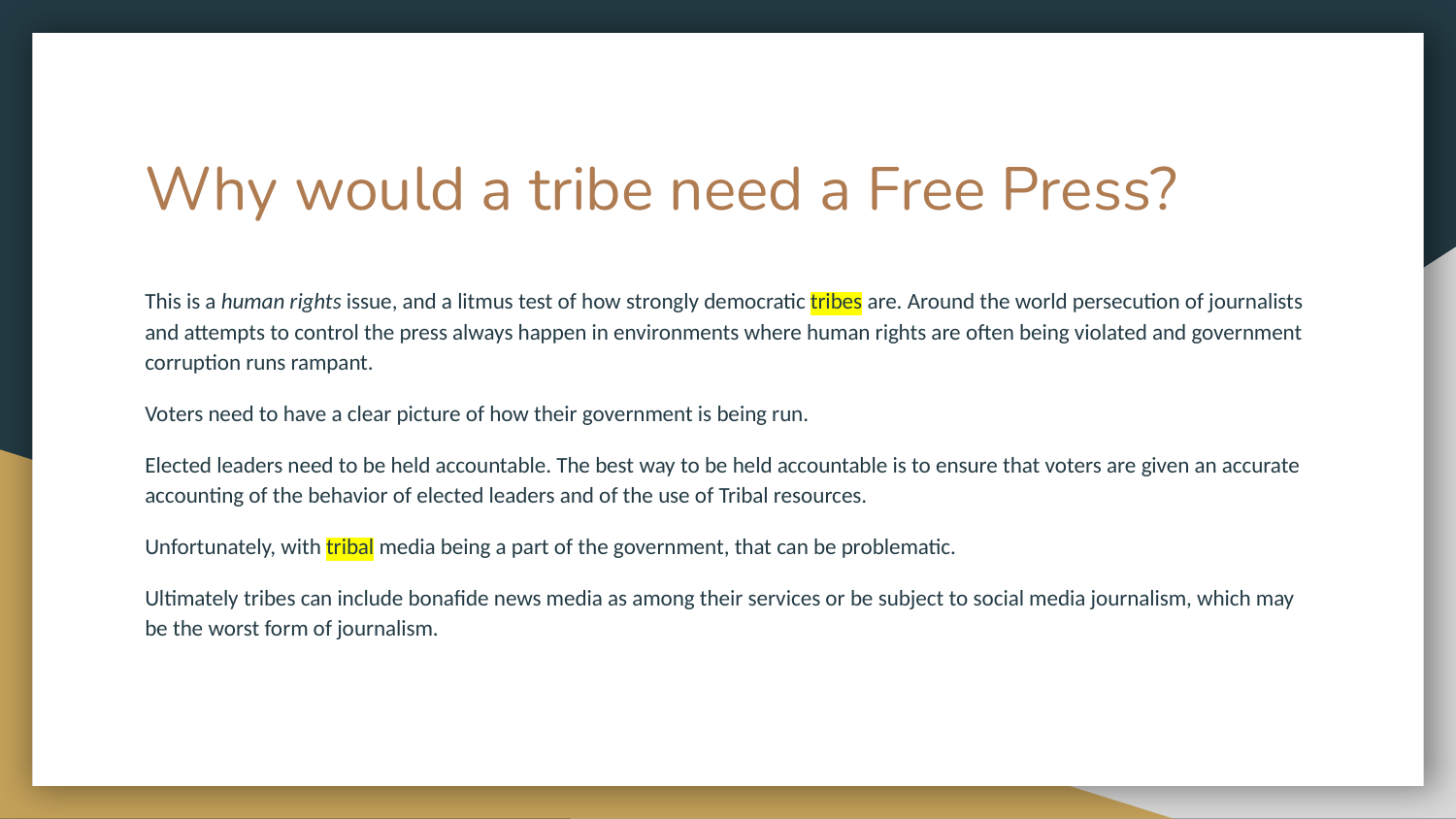

# Why would a tribe need a Free Press?
This is a human rights issue, and a litmus test of how strongly democratic tribes are. Around the world persecution of journalists and attempts to control the press always happen in environments where human rights are often being violated and government corruption runs rampant.
Voters need to have a clear picture of how their government is being run.
Elected leaders need to be held accountable. The best way to be held accountable is to ensure that voters are given an accurate accounting of the behavior of elected leaders and of the use of Tribal resources.
Unfortunately, with tribal media being a part of the government, that can be problematic.
Ultimately tribes can include bonafide news media as among their services or be subject to social media journalism, which may be the worst form of journalism.